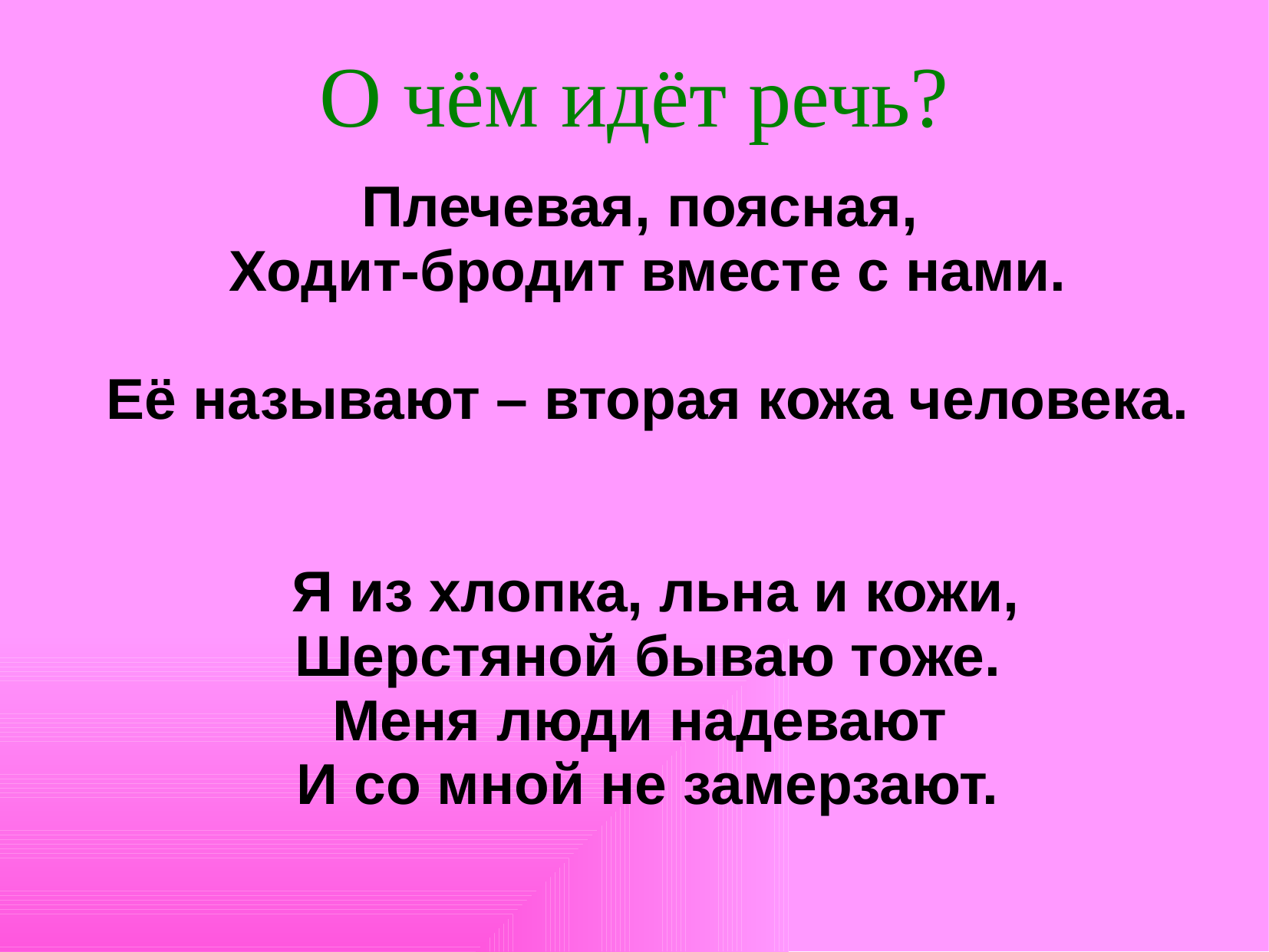

О чём идёт речь?
Плечевая, поясная,
Ходит-бродит вместе с нами.

Её называют – вторая кожа человека.

 Я из хлопка, льна и кожи,
 Шерстяной бываю тоже.
Меня люди надевают
И со мной не замерзают.